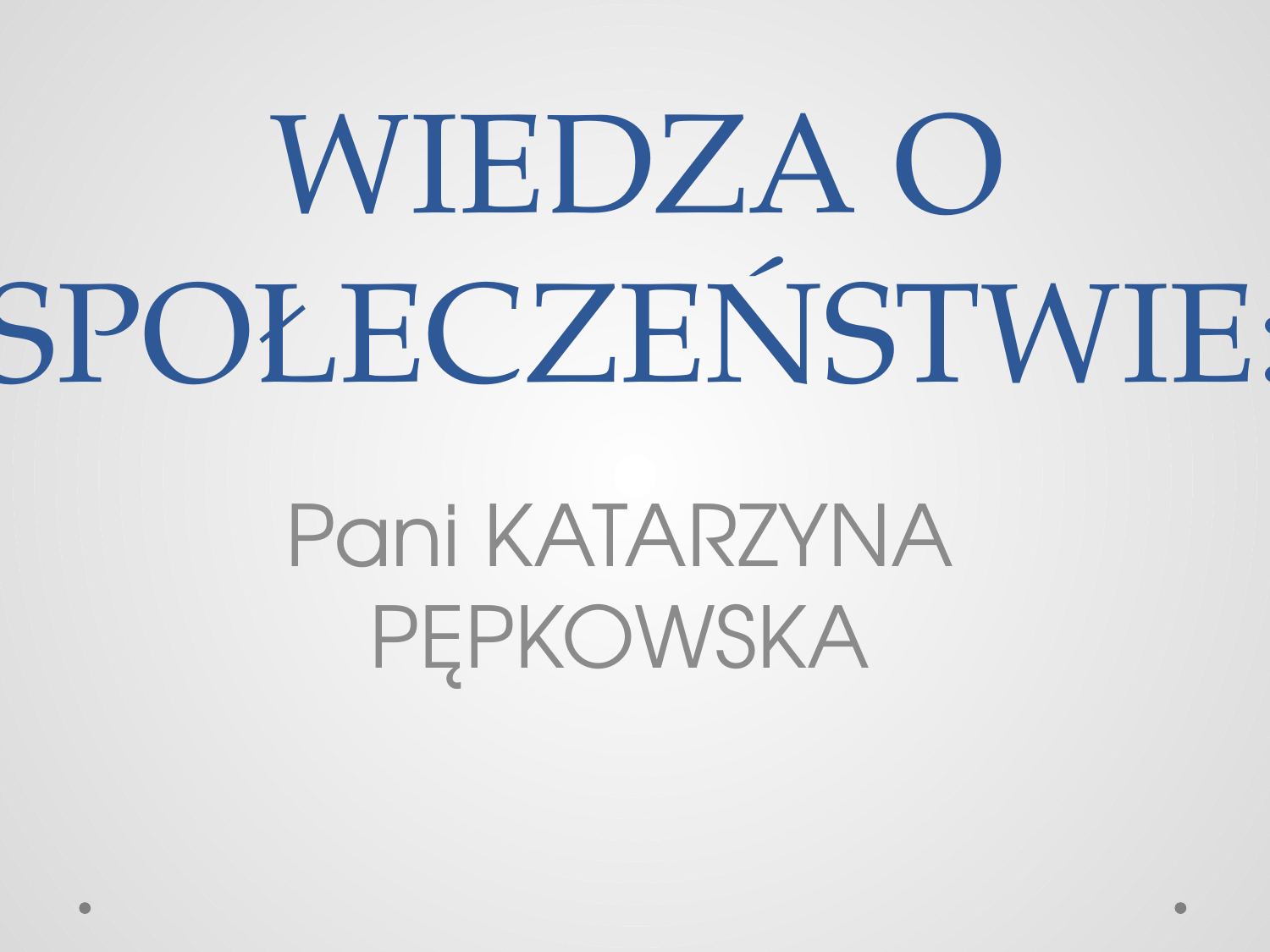

# WIEDZA O SPOŁECZEŃSTWIE:
Pani KATARZYNA PĘPKOWSKA